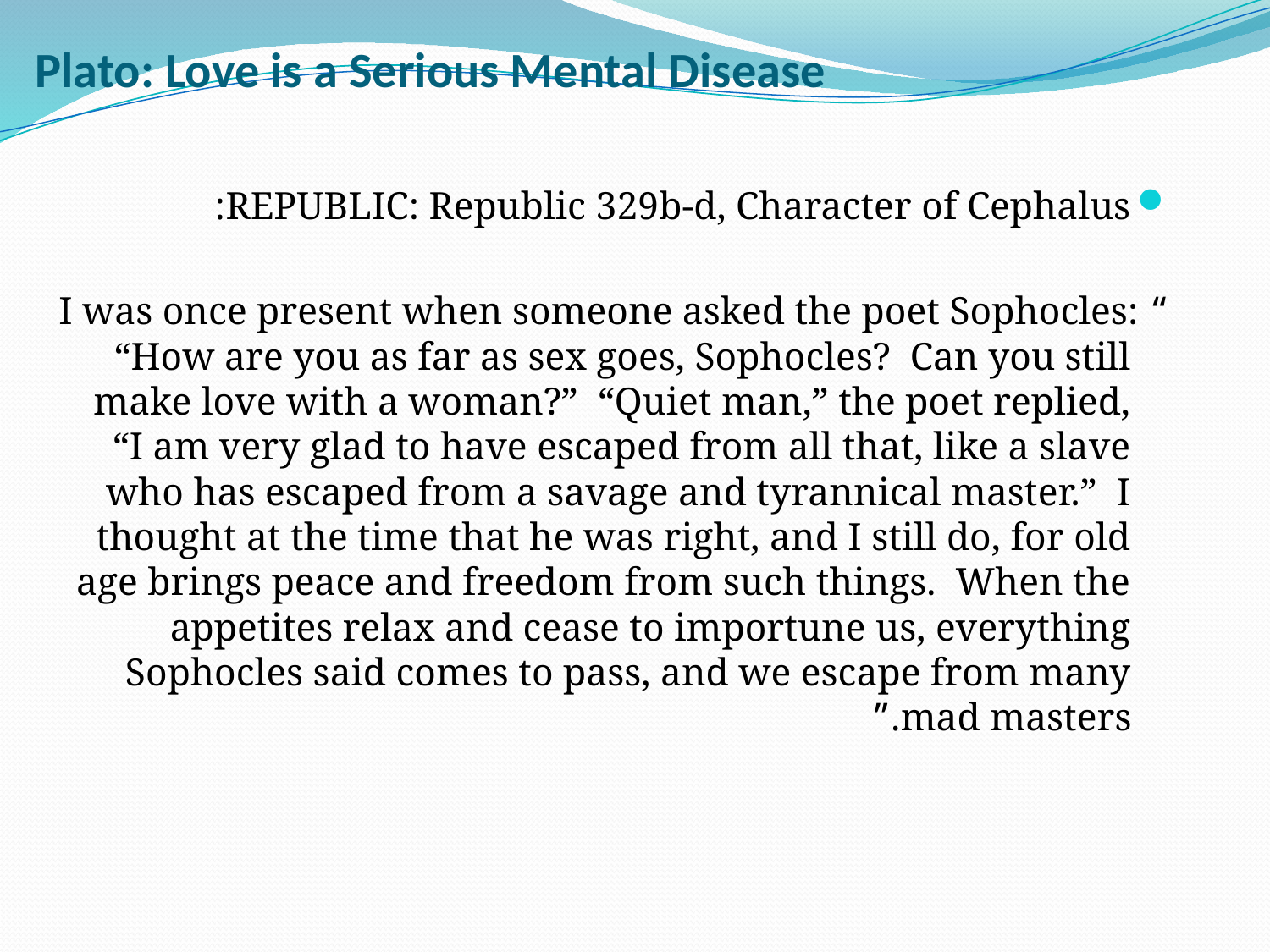

# Plato: Love is a Serious Mental Disease
REPUBLIC: Republic 329b-d, Character of Cephalus:

	“I was once present when someone asked the poet Sophocles:   “How are you as far as sex goes, Sophocles?  Can you still make love with a woman?”  “Quiet man,” the poet replied, “I am very glad to have escaped from all that, like a slave who has escaped from a savage and tyrannical master.”  I thought at the time that he was right, and I still do, for old age brings peace and freedom from such things.  When the appetites relax and cease to importune us, everything Sophocles said comes to pass, and we escape from many mad masters.”